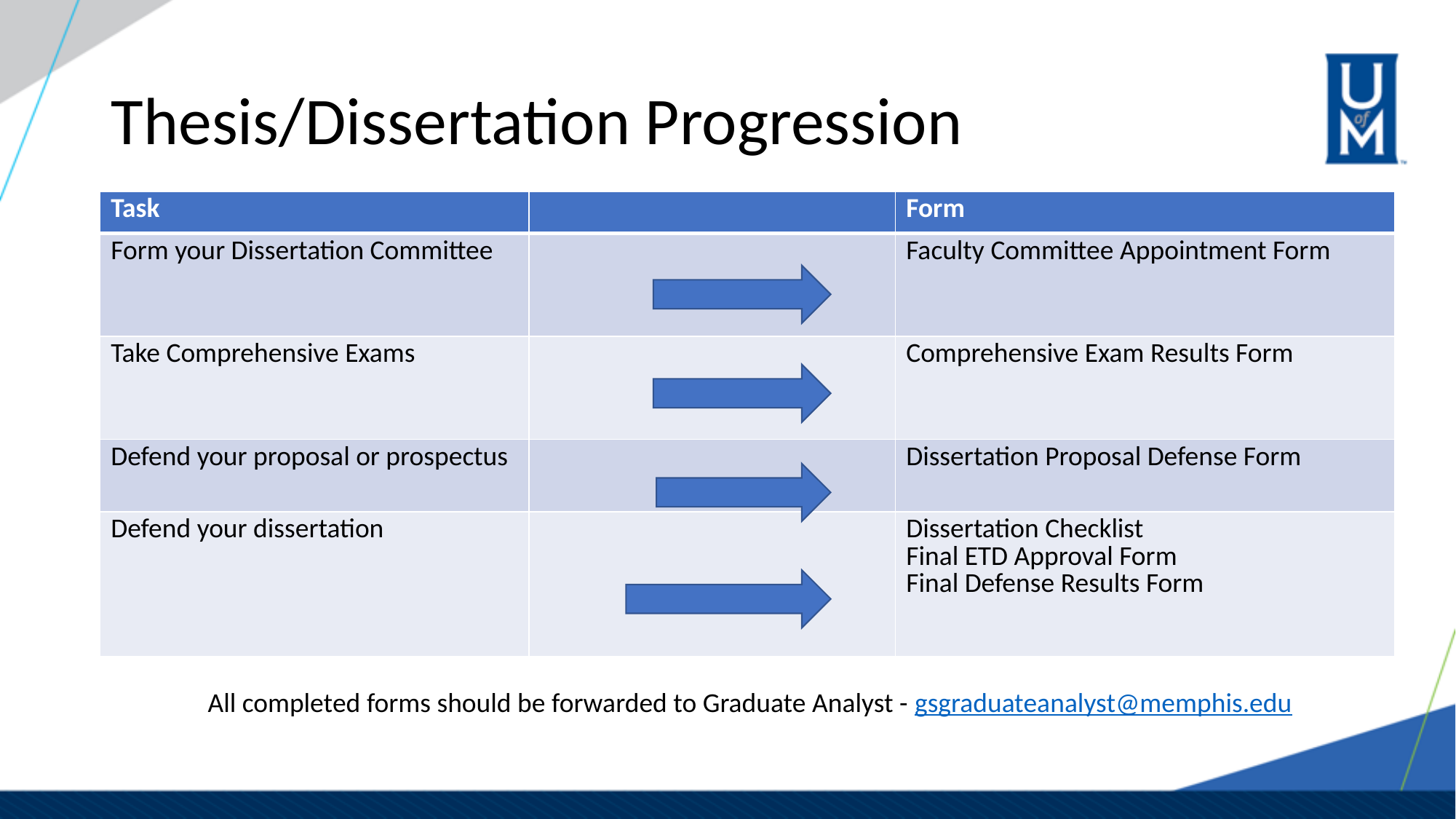

# Thesis/Dissertation Progression
| Task |  | Form |
| --- | --- | --- |
| Form your Dissertation Committee |  | Faculty Committee Appointment Form |
| Take Comprehensive Exams |  | Comprehensive Exam Results Form |
| Defend your proposal or prospectus |  | Dissertation Proposal Defense Form |
| Defend your dissertation |  | Dissertation Checklist Final ETD Approval Form Final Defense Results Form |

All completed forms should be forwarded to Graduate Analyst - gsgraduateanalyst@memphis.edu